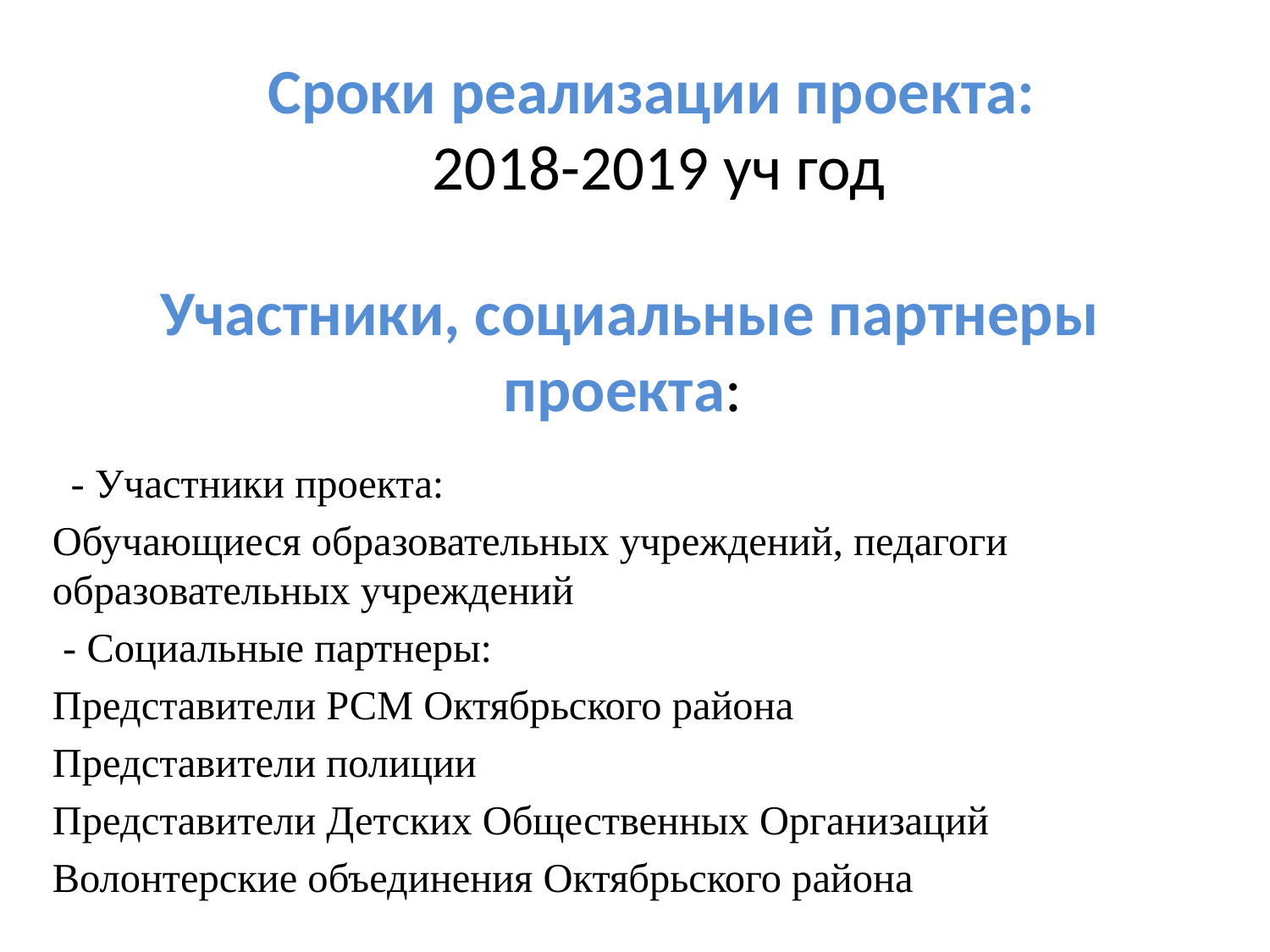

# Сроки реализации проекта: 2018-2019 уч год
Участники, социальные партнеры проекта:

- Участники проекта:
Обучающиеся образовательных учреждений, педагоги образовательных учреждений
 - Социальные партнеры:
Представители РСМ Октябрьского района
Представители полиции
Представители Детских Общественных Организаций
Волонтерские объединения Октябрьского района